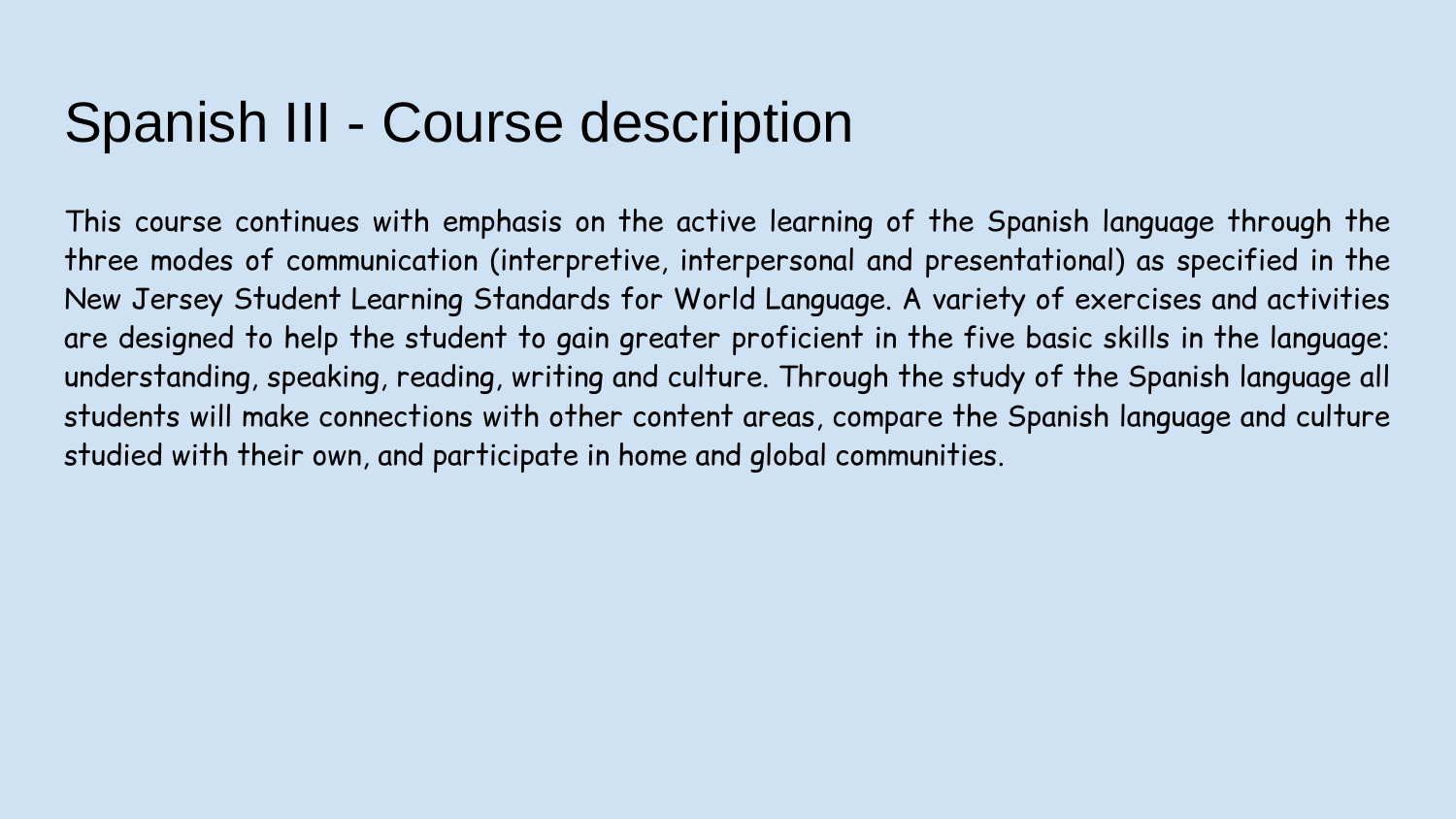

# Spanish III - Course description
This course continues with emphasis on the active learning of the Spanish language through the three modes of communication (interpretive, interpersonal and presentational) as specified in the New Jersey Student Learning Standards for World Language. A variety of exercises and activities are designed to help the student to gain greater proficient in the five basic skills in the language: understanding, speaking, reading, writing and culture. Through the study of the Spanish language all students will make connections with other content areas, compare the Spanish language and culture studied with their own, and participate in home and global communities.